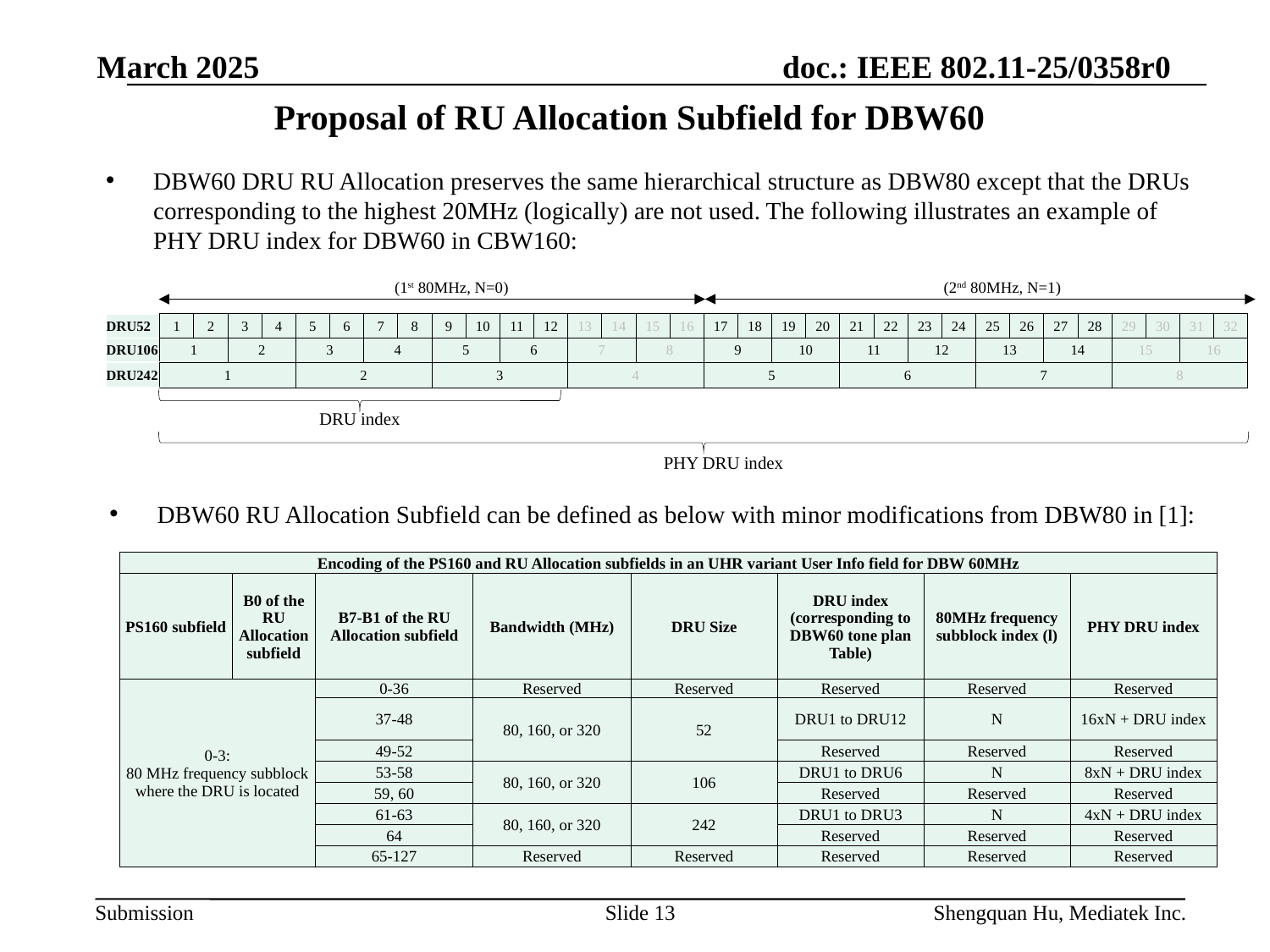

March 2025
# Proposal of RU Allocation Subfield for DBW60
DBW60 DRU RU Allocation preserves the same hierarchical structure as DBW80 except that the DRUs corresponding to the highest 20MHz (logically) are not used. The following illustrates an example of PHY DRU index for DBW60 in CBW160:

(1st 80MHz, N=0)
(2nd 80MHz, N=1)
| DRU52 | 1 | 2 | 3 | 4 | 5 | 6 | 7 | 8 | 9 | 10 | 11 | 12 | 13 | 14 | 15 | 16 | 17 | 18 | 19 | 20 | 21 | 22 | 23 | 24 | 25 | 26 | 27 | 28 | 29 | 30 | 31 | 32 |
| --- | --- | --- | --- | --- | --- | --- | --- | --- | --- | --- | --- | --- | --- | --- | --- | --- | --- | --- | --- | --- | --- | --- | --- | --- | --- | --- | --- | --- | --- | --- | --- | --- |
| DRU106 | 1 |  | 2 |  | 3 |  | 4 |  | 5 |  | 6 |  | 7 |  | 8 |  | 9 |  | 10 |  | 11 |  | 12 |  | 13 |  | 14 |  | 15 |  | 16 |  |
| DRU242 | 1 |  |  |  | 2 |  |  |  | 3 |  |  |  | 4 |  |  |  | 5 |  |  |  | 6 |  |  |  | 7 |  |  |  | 8 |  |  |  |
DRU index
PHY DRU index
DBW60 RU Allocation Subfield can be defined as below with minor modifications from DBW80 in [1]:
| Encoding of the PS160 and RU Allocation subfields in an UHR variant User Info field for DBW 60MHz |  |  |  |  |  |  |  |
| --- | --- | --- | --- | --- | --- | --- | --- |
| PS160 subfield | B0 of the RU Allocation subfield | B7-B1 of the RU Allocation subfield | Bandwidth (MHz) | DRU Size | DRU index (corresponding to DBW60 tone plan Table) | 80MHz frequency subblock index (l) | PHY DRU index |
| 0-3: 80 MHz frequency subblock where the DRU is located |  | 0-36 | Reserved | Reserved | Reserved | Reserved | Reserved |
|  |  | 37-48 | 80, 160, or 320 | 52 | DRU1 to DRU12 | N | 16xN + DRU index |
|  |  | 49-52 |  |  | Reserved | Reserved | Reserved |
|  |  | 53-58 | 80, 160, or 320 | 106 | DRU1 to DRU6 | N | 8xN + DRU index |
|  |  | 59, 60 |  |  | Reserved | Reserved | Reserved |
|  |  | 61-63 | 80, 160, or 320 | 242 | DRU1 to DRU3 | N | 4xN + DRU index |
|  |  | 64 |  |  | Reserved | Reserved | Reserved |
|  |  | 65-127 | Reserved | Reserved | Reserved | Reserved | Reserved |
Slide 13
Shengquan Hu, Mediatek Inc.